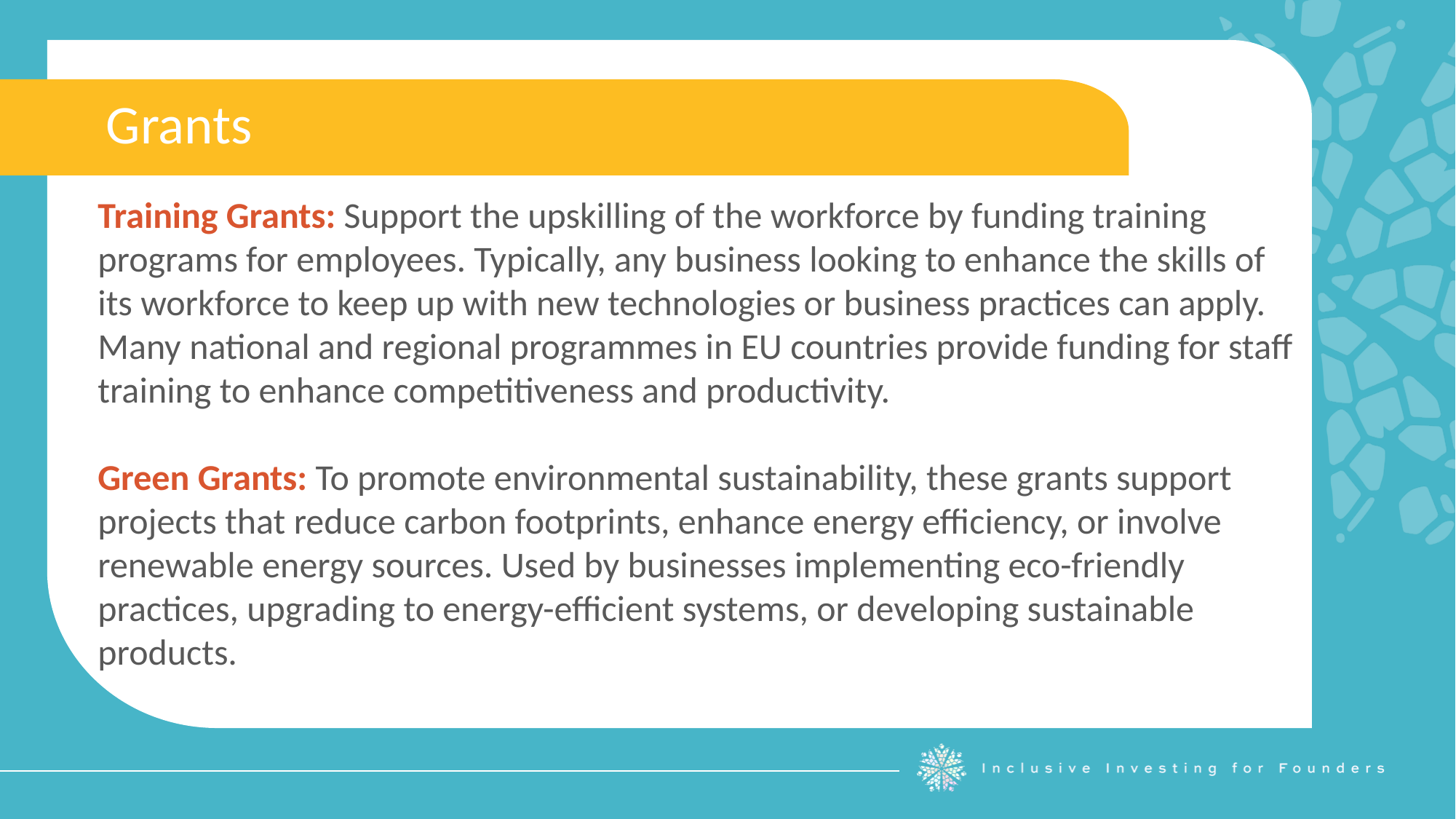

Grants
Training Grants: Support the upskilling of the workforce by funding training programs for employees. Typically, any business looking to enhance the skills of its workforce to keep up with new technologies or business practices can apply.
Many national and regional programmes in EU countries provide funding for staff training to enhance competitiveness and productivity.

Green Grants: To promote environmental sustainability, these grants support projects that reduce carbon footprints, enhance energy efficiency, or involve renewable energy sources. Used by businesses implementing eco-friendly practices, upgrading to energy-efficient systems, or developing sustainable products.